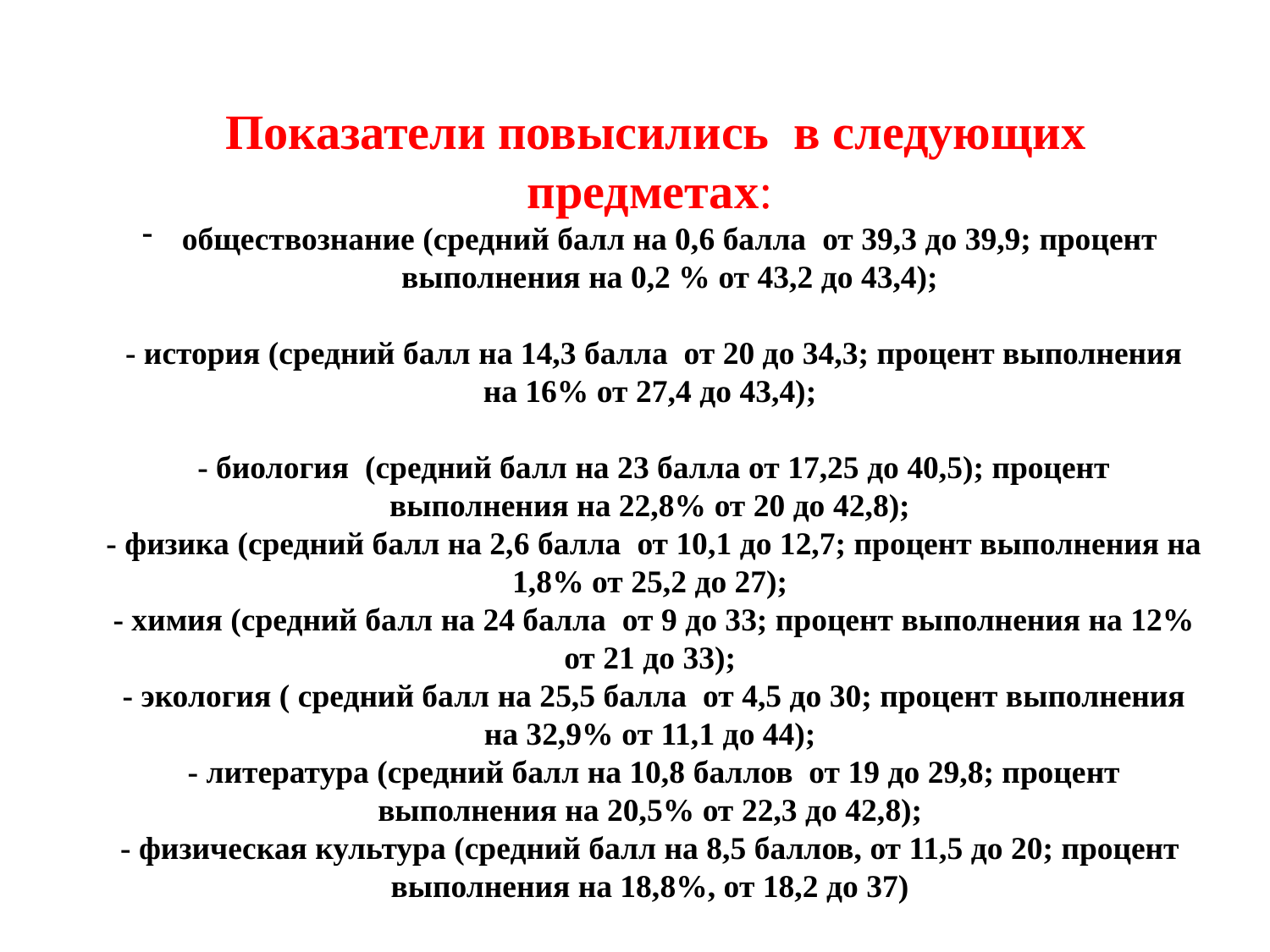

Показатели повысились  в следующих предметах:
обществознание (средний балл на 0,6 балла  от 39,3 до 39,9; процент выполнения на 0,2 % от 43,2 до 43,4);

 - история (средний балл на 14,3 балла  от 20 до 34,3; процент выполнения на 16% от 27,4 до 43,4);

 - биология  (средний балл на 23 балла от 17,25 до 40,5); процент выполнения на 22,8% от 20 до 42,8);
 - физика (средний балл на 2,6 балла  от 10,1 до 12,7; процент выполнения на 1,8% от 25,2 до 27);
 - химия (средний балл на 24 балла  от 9 до 33; процент выполнения на 12% от 21 до 33);
 - экология ( средний балл на 25,5 балла  от 4,5 до 30; процент выполнения на 32,9% от 11,1 до 44);
 - литература (средний балл на 10,8 баллов  от 19 до 29,8; процент выполнения на 20,5% от 22,3 до 42,8);
- физическая культура (средний балл на 8,5 баллов, от 11,5 до 20; процент выполнения на 18,8%, от 18,2 до 37)